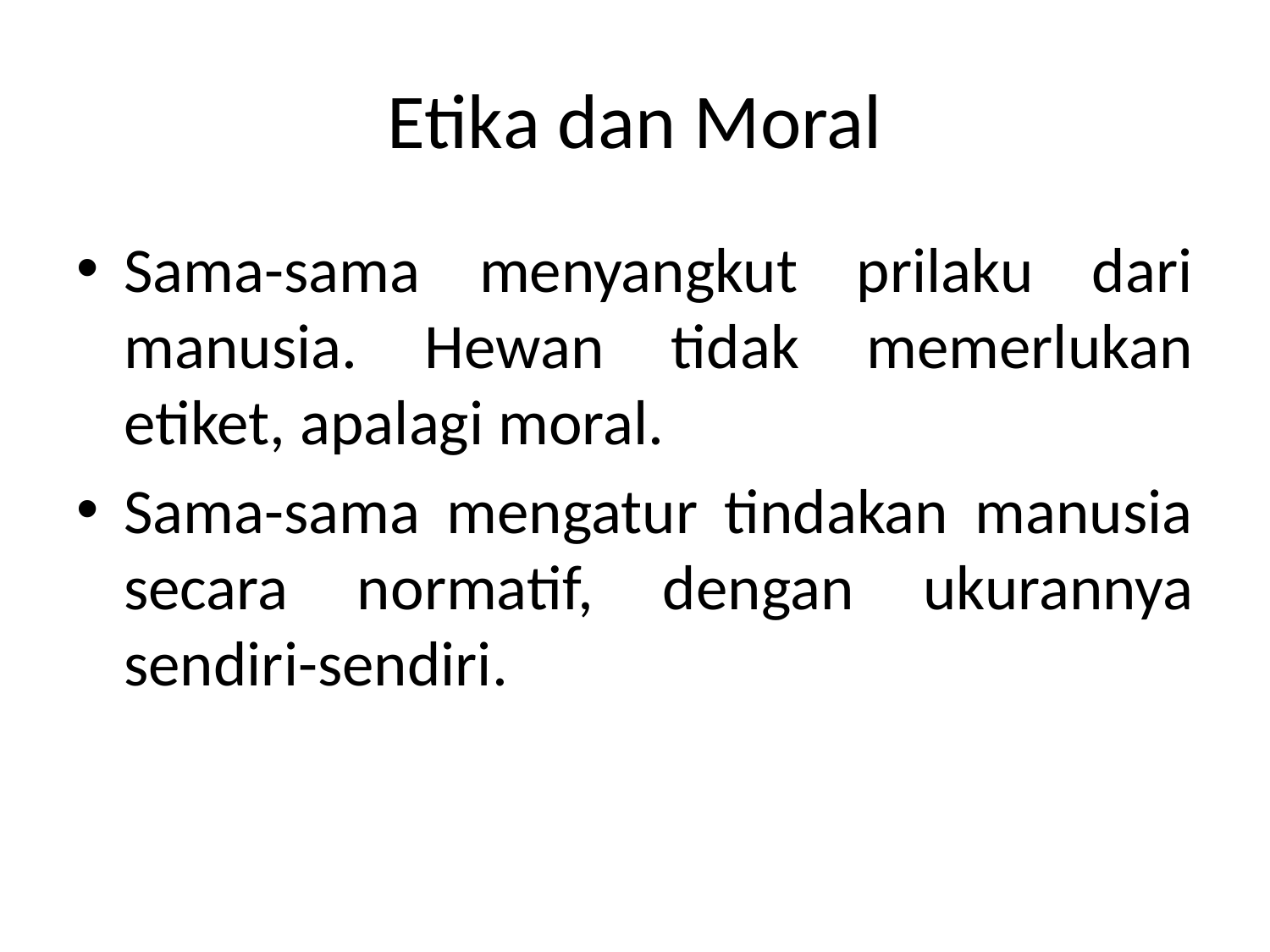

# Etika dan Moral
Sama-sama menyangkut prilaku dari manusia. Hewan tidak memerlukan etiket, apalagi moral.
Sama-sama mengatur tindakan manusia secara normatif, dengan ukurannya sendiri-sendiri.